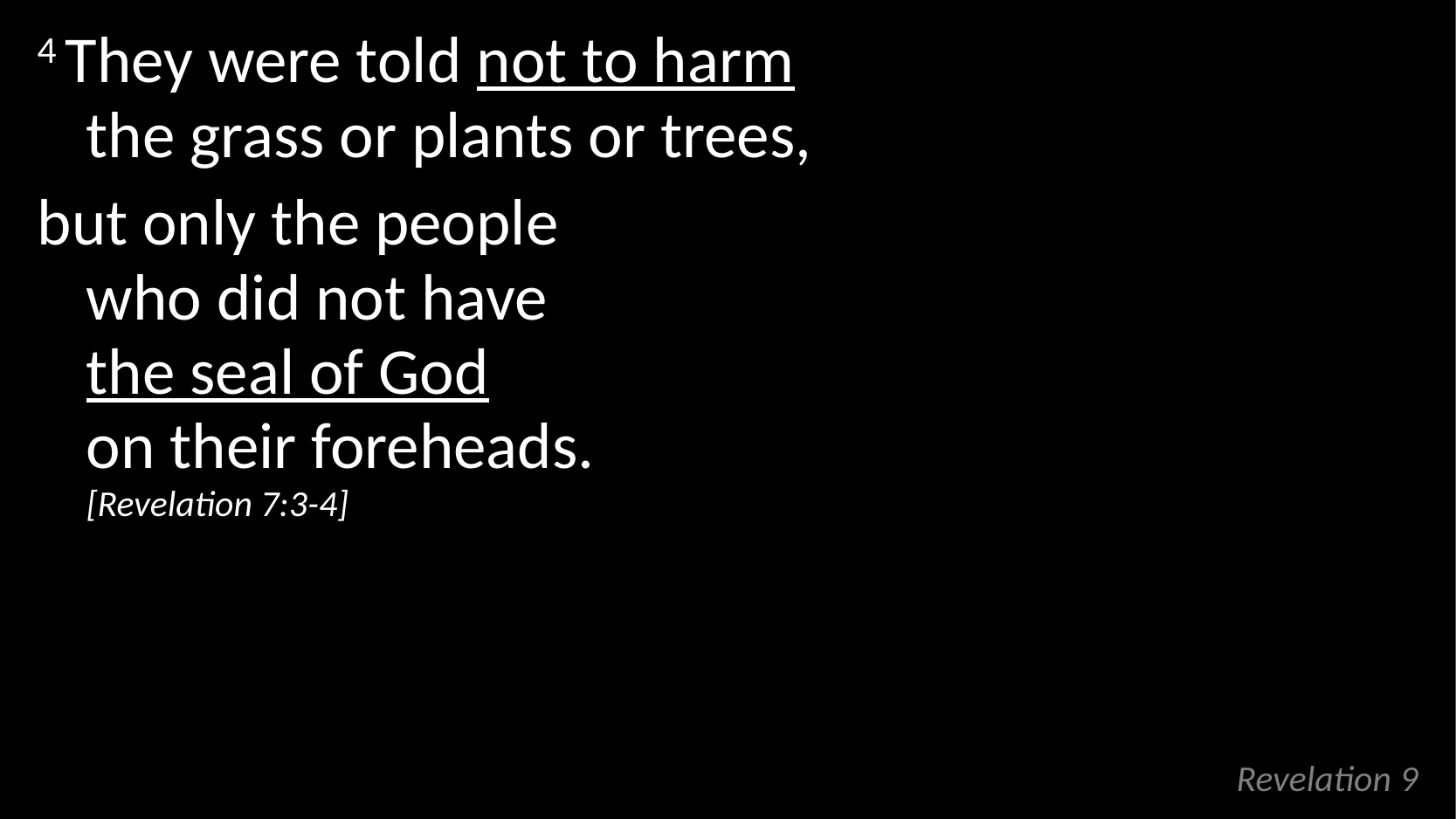

4 They were told not to harm
the grass or plants or trees,
but only the people
who did not have
the seal of God
on their foreheads.
[Revelation 7:3-4]
# Revelation 9